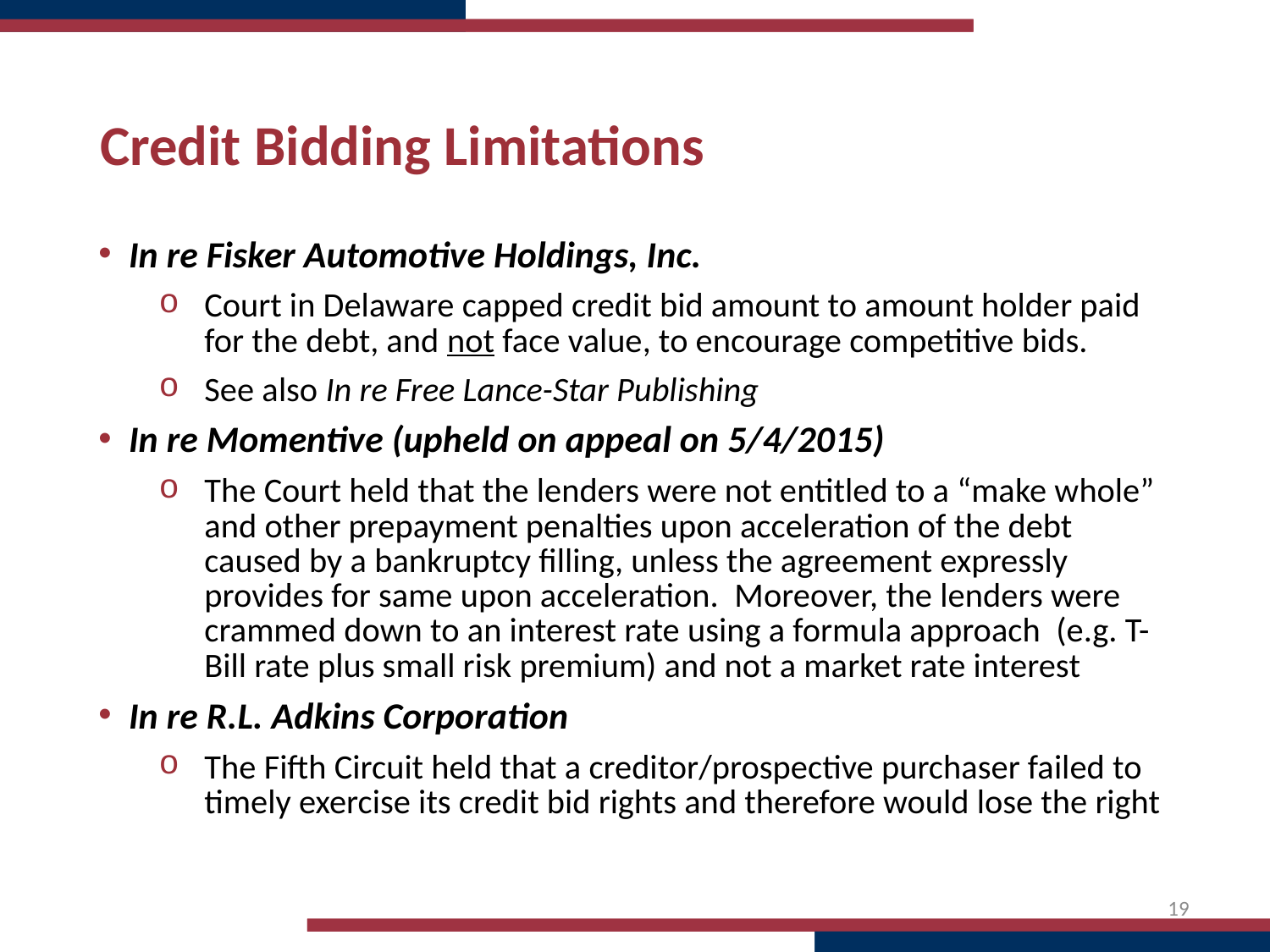

# Credit Bidding Limitations
In re Fisker Automotive Holdings, Inc.
Court in Delaware capped credit bid amount to amount holder paid for the debt, and not face value, to encourage competitive bids.
See also In re Free Lance-Star Publishing
In re Momentive (upheld on appeal on 5/4/2015)
The Court held that the lenders were not entitled to a “make whole” and other prepayment penalties upon acceleration of the debt caused by a bankruptcy filling, unless the agreement expressly provides for same upon acceleration.  Moreover, the lenders were crammed down to an interest rate using a formula approach  (e.g. T-Bill rate plus small risk premium) and not a market rate interest
In re R.L. Adkins Corporation
The Fifth Circuit held that a creditor/prospective purchaser failed to timely exercise its credit bid rights and therefore would lose the right

19